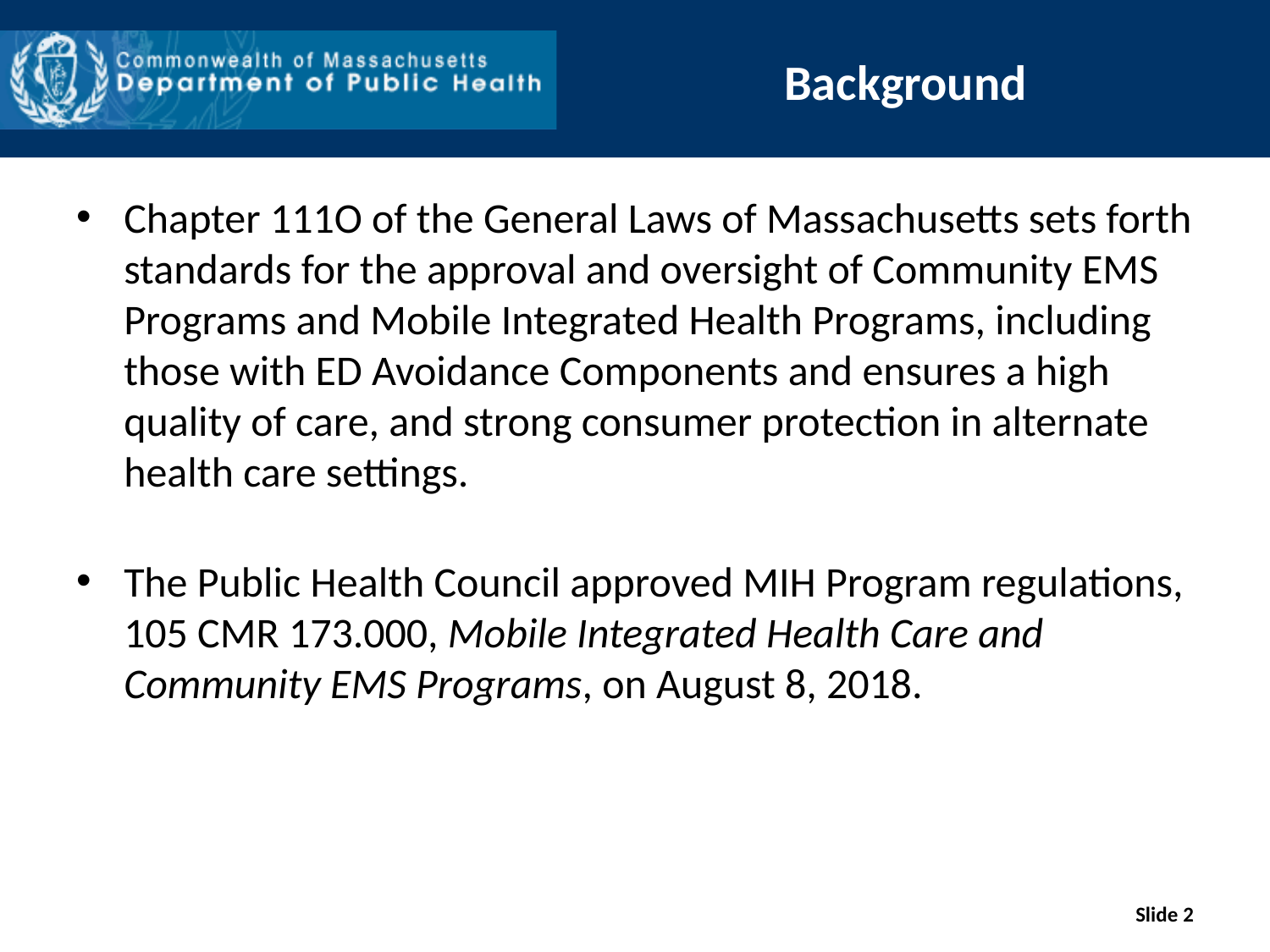

# Background
Chapter 111O of the General Laws of Massachusetts sets forth standards for the approval and oversight of Community EMS Programs and Mobile Integrated Health Programs, including those with ED Avoidance Components and ensures a high quality of care, and strong consumer protection in alternate health care settings.
The Public Health Council approved MIH Program regulations, 105 CMR 173.000, Mobile Integrated Health Care and Community EMS Programs, on August 8, 2018.
Slide 2